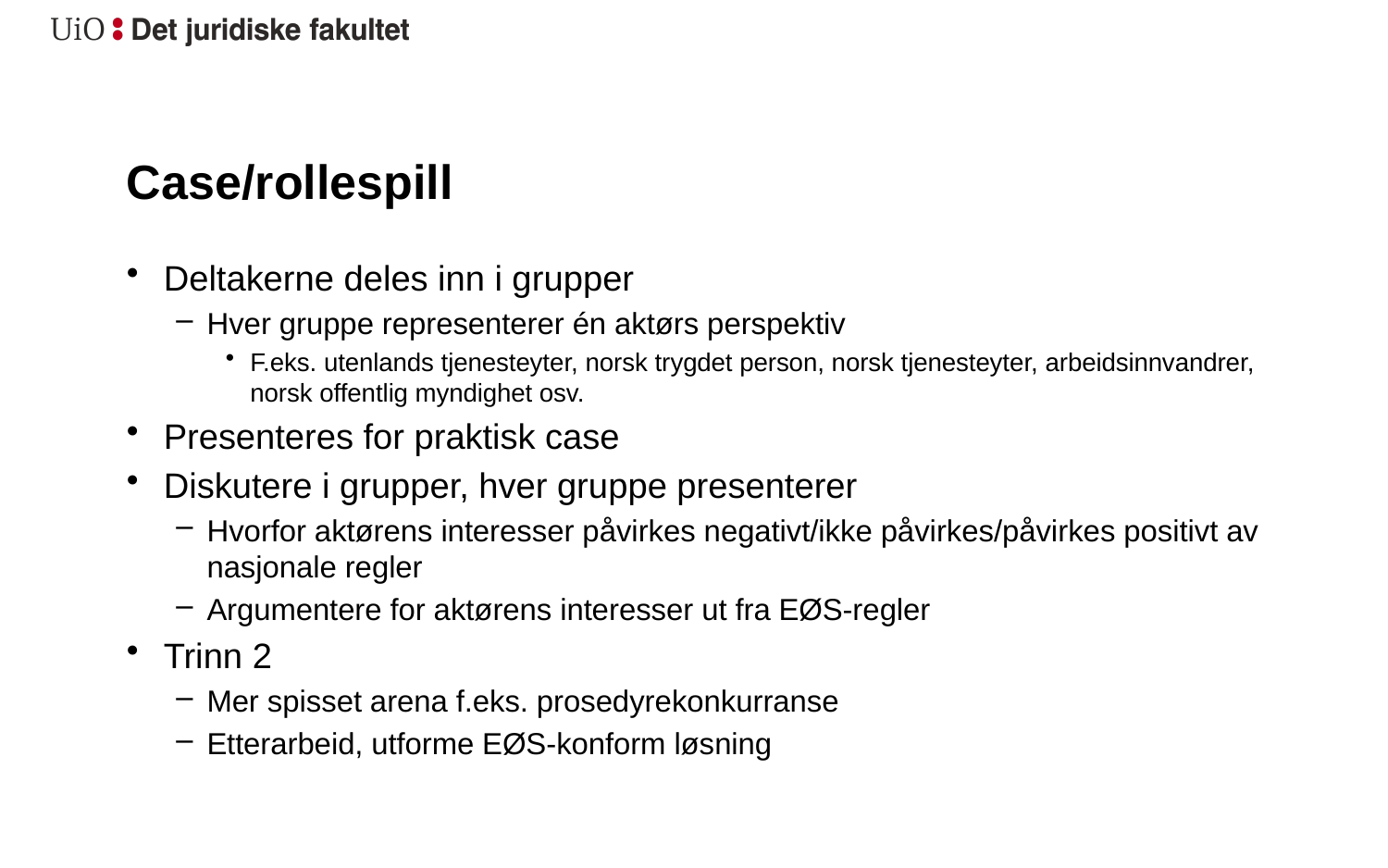

# Case/rollespill
Deltakerne deles inn i grupper
Hver gruppe representerer én aktørs perspektiv
F.eks. utenlands tjenesteyter, norsk trygdet person, norsk tjenesteyter, arbeidsinnvandrer, norsk offentlig myndighet osv.
Presenteres for praktisk case
Diskutere i grupper, hver gruppe presenterer
Hvorfor aktørens interesser påvirkes negativt/ikke påvirkes/påvirkes positivt av nasjonale regler
Argumentere for aktørens interesser ut fra EØS-regler
Trinn 2
Mer spisset arena f.eks. prosedyrekonkurranse
Etterarbeid, utforme EØS-konform løsning